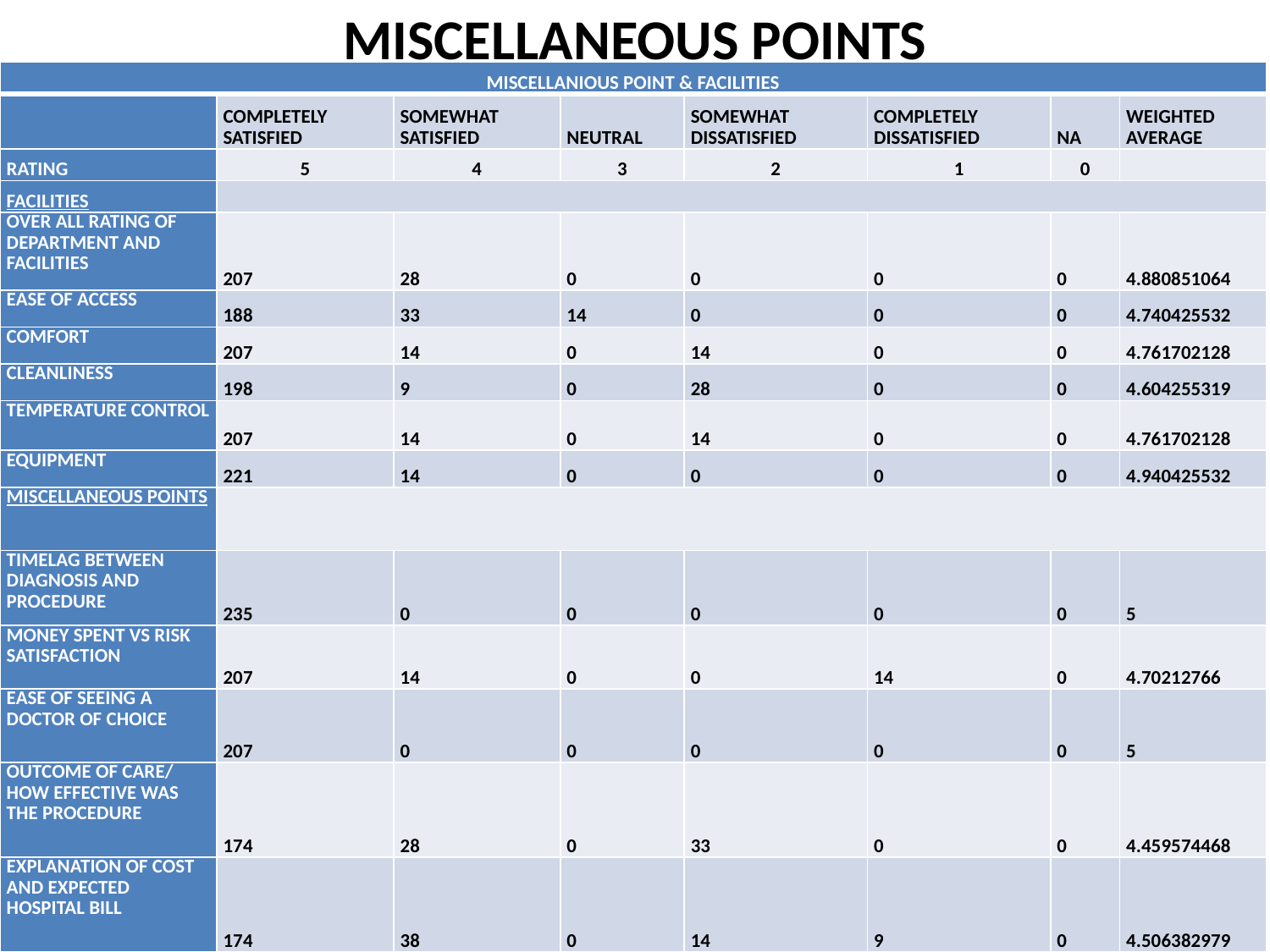

# MISCELLANEOUS POINTS
| MISCELLANIOUS POINT & FACILITIES |  |  |  |  |  |  |  |
| --- | --- | --- | --- | --- | --- | --- | --- |
|  | COMPLETELY SATISFIED | SOMEWHAT SATISFIED | NEUTRAL | SOMEWHAT DISSATISFIED | COMPLETELY DISSATISFIED | NA | WEIGHTED AVERAGE |
| RATING | 5 | 4 | 3 | 2 | 1 | 0 |  |
| FACILITIES |  |  |  |  |  |  |  |
| OVER ALL RATING OF DEPARTMENT AND FACILITIES | 207 | 28 | 0 | 0 | 0 | 0 | 4.880851064 |
| EASE OF ACCESS | 188 | 33 | 14 | 0 | 0 | 0 | 4.740425532 |
| COMFORT | 207 | 14 | 0 | 14 | 0 | 0 | 4.761702128 |
| CLEANLINESS | 198 | 9 | 0 | 28 | 0 | 0 | 4.604255319 |
| TEMPERATURE CONTROL | 207 | 14 | 0 | 14 | 0 | 0 | 4.761702128 |
| EQUIPMENT | 221 | 14 | 0 | 0 | 0 | 0 | 4.940425532 |
| MISCELLANEOUS POINTS |  |  |  |  |  |  |  |
| TIMELAG BETWEEN DIAGNOSIS AND PROCEDURE | 235 | 0 | 0 | 0 | 0 | 0 | 5 |
| MONEY SPENT VS RISK SATISFACTION | 207 | 14 | 0 | 0 | 14 | 0 | 4.70212766 |
| EASE OF SEEING A DOCTOR OF CHOICE | 207 | 0 | 0 | 0 | 0 | 0 | 5 |
| OUTCOME OF CARE/ HOW EFFECTIVE WAS THE PROCEDURE | 174 | 28 | 0 | 33 | 0 | 0 | 4.459574468 |
| EXPLANATION OF COST AND EXPECTED HOSPITAL BILL | 174 | 38 | 0 | 14 | 9 | 0 | 4.506382979 |